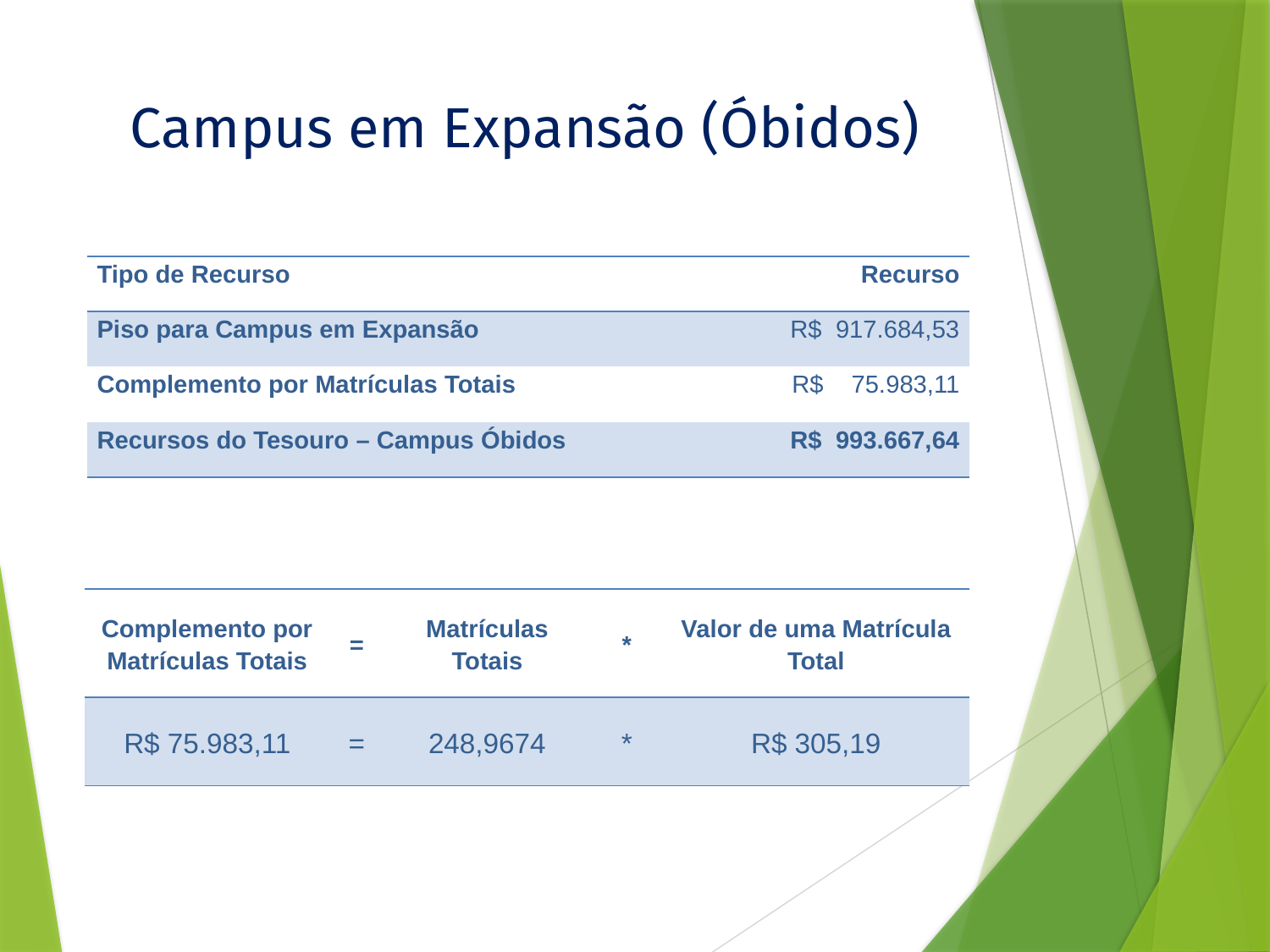

# Campus em Expansão (Óbidos)
| Tipo de Recurso | Recurso |
| --- | --- |
| Piso para Campus em Expansão | R$ 917.684,53 |
| Complemento por Matrículas Totais | R$ 75.983,11 |
| Recursos do Tesouro – Campus Óbidos | R$ 993.667,64 |
| Complemento por Matrículas Totais | = | Matrículas Totais | \* | Valor de uma Matrícula Total |
| --- | --- | --- | --- | --- |
| R$ 75.983,11 | = | 248,9674 | \* | R$ 305,19 |